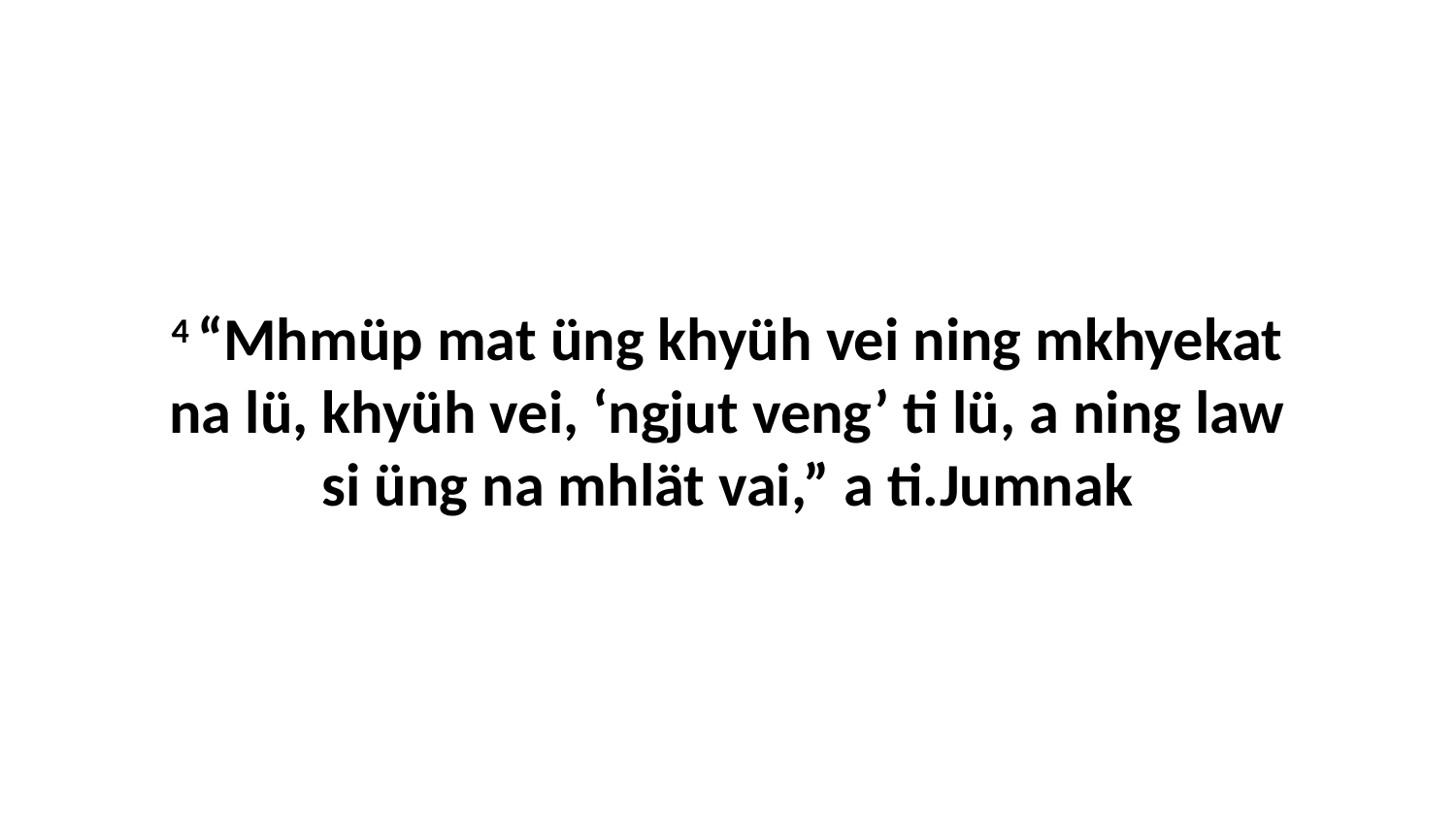

4 “Mhmüp mat üng khyüh vei ning mkhyekat na lü, khyüh vei, ‘ngjut veng’ ti lü, a ning law si üng na mhlät vai,” a ti.Jumnak